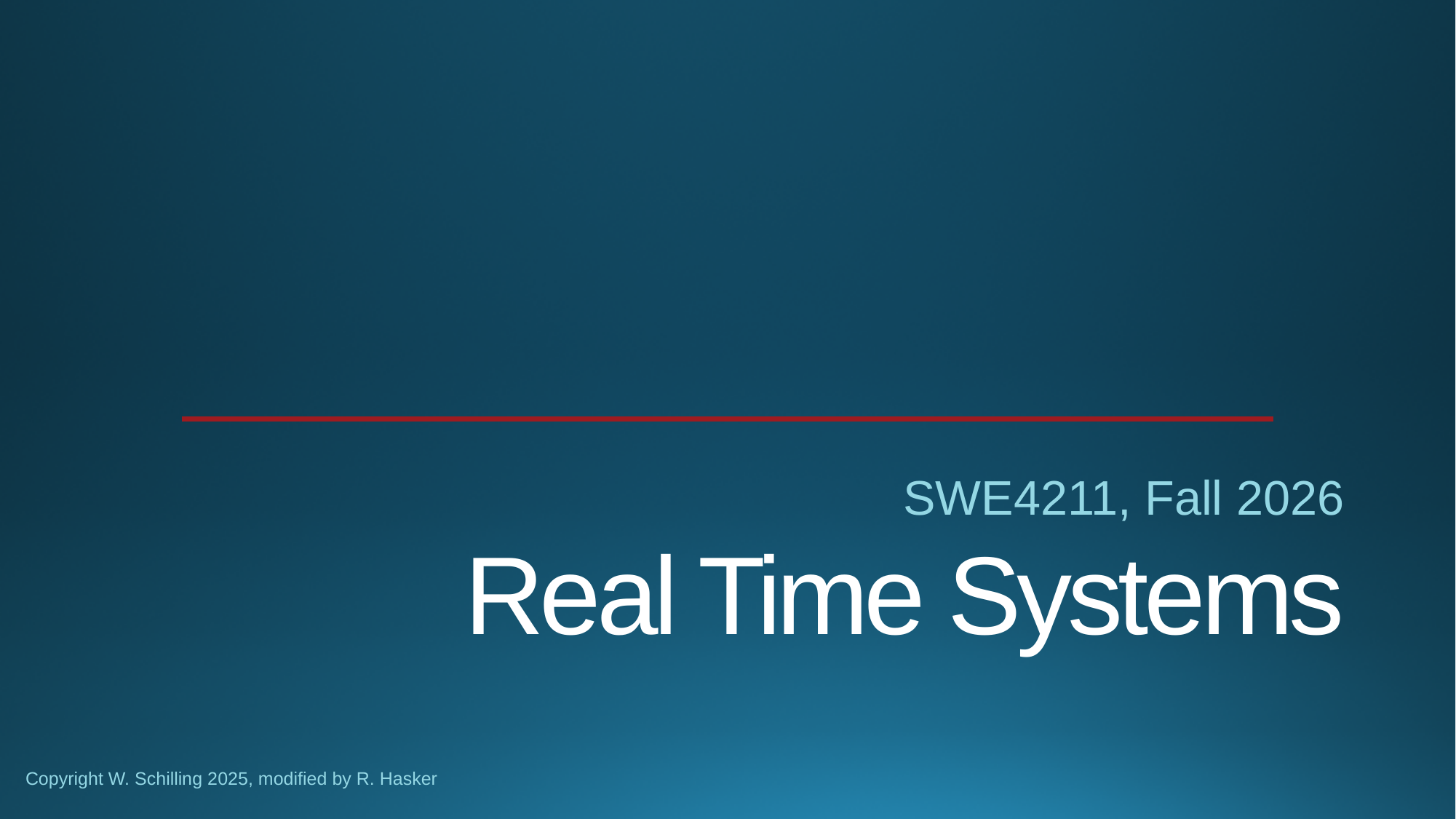

SWE4211, Fall 2026
# Real Time Systems
Copyright W. Schilling 2025, modified by R. Hasker